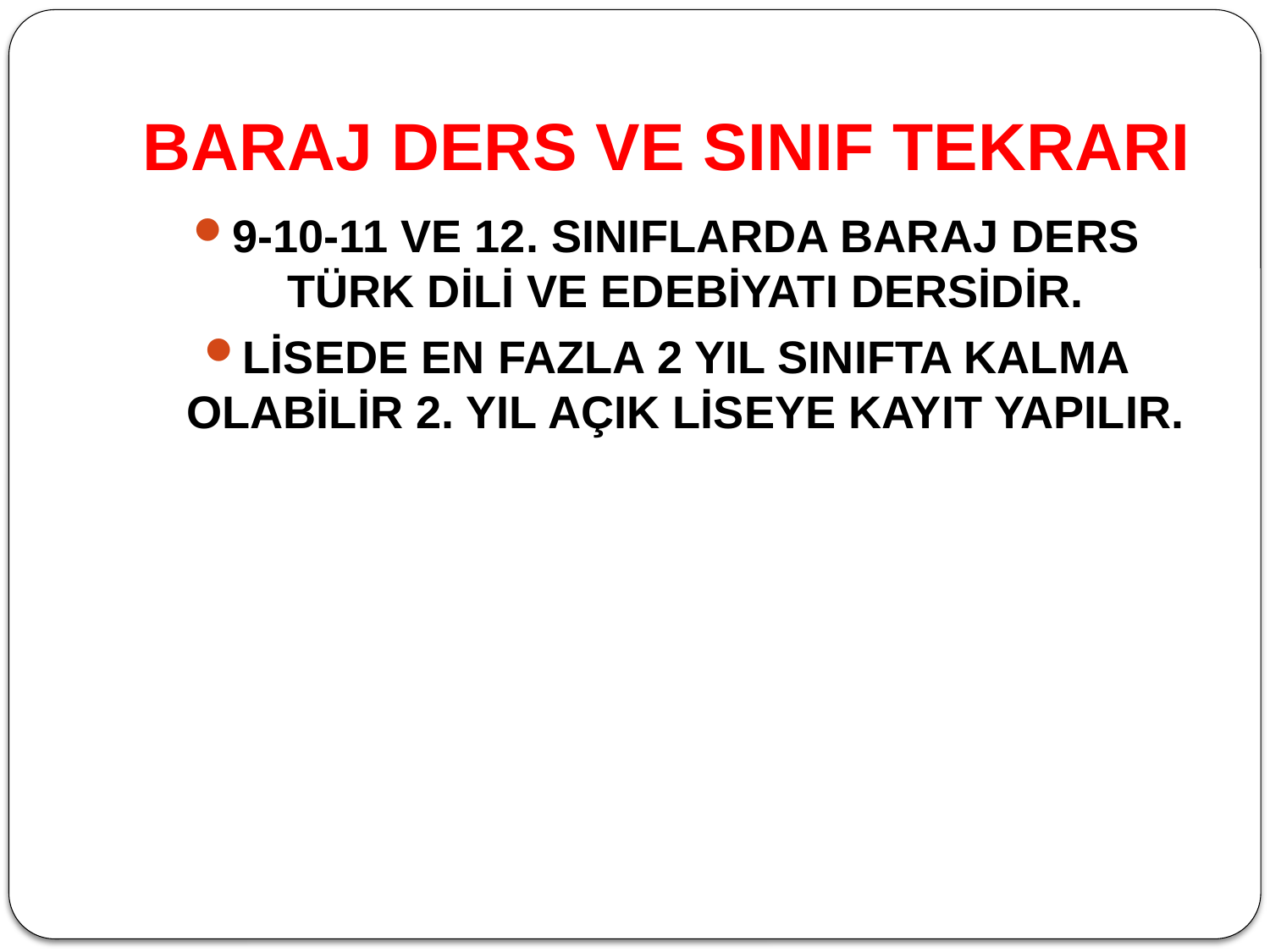

# BARAJ DERS VE SINIF TEKRARI
9-10-11 VE 12. SINIFLARDA BARAJ DERS TÜRK DİLİ VE EDEBİYATI DERSİDİR.
LİSEDE EN FAZLA 2 YIL SINIFTA KALMA OLABİLİR 2. YIL AÇIK LİSEYE KAYIT YAPILIR.